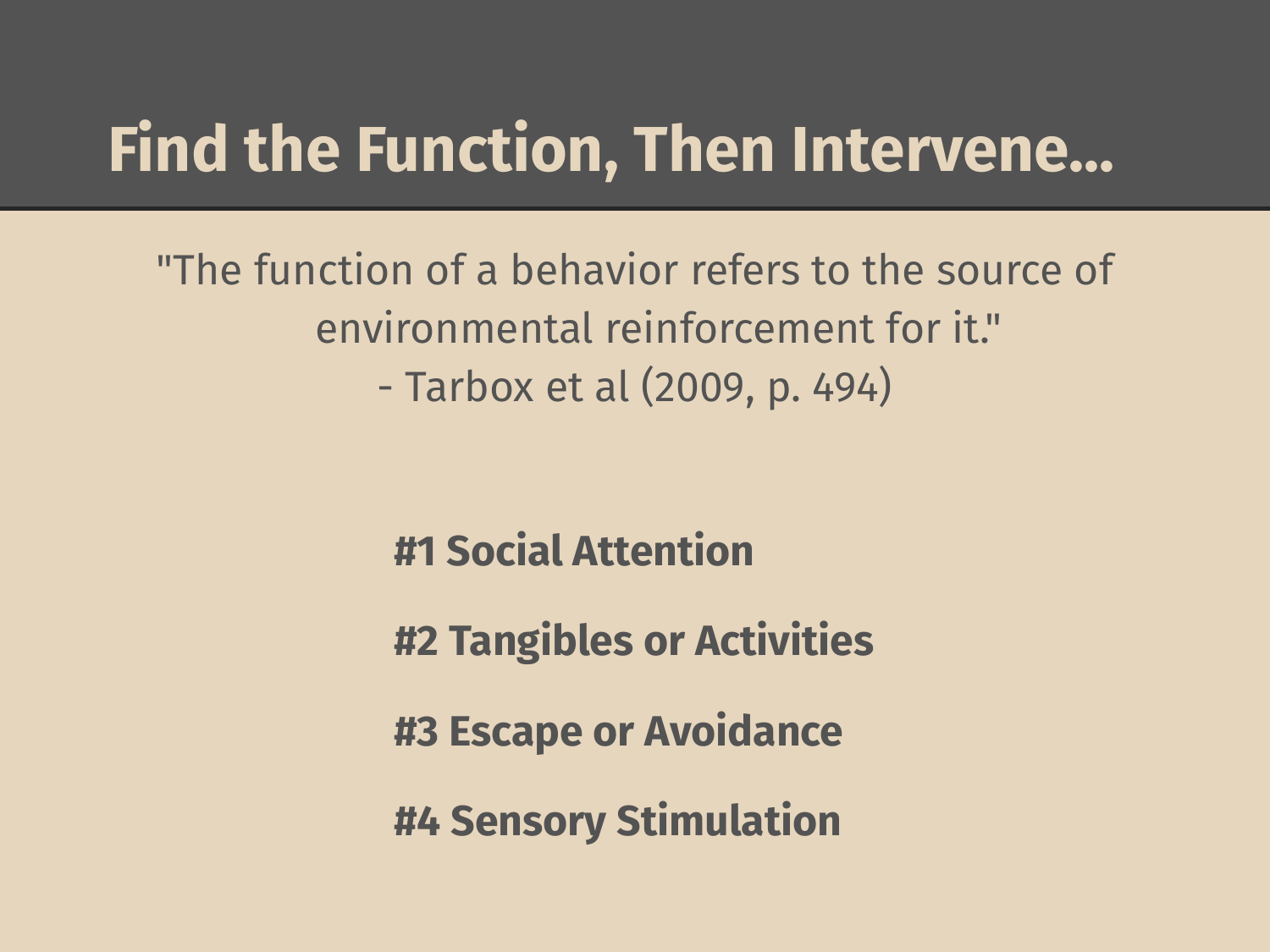

# Find the Function, Then Intervene...
"The function of a behavior refers to the source of environmental reinforcement for it."
- Tarbox et al (2009, p. 494)

#1 Social Attention
#2 Tangibles or Activities
#3 Escape or Avoidance
#4 Sensory Stimulation